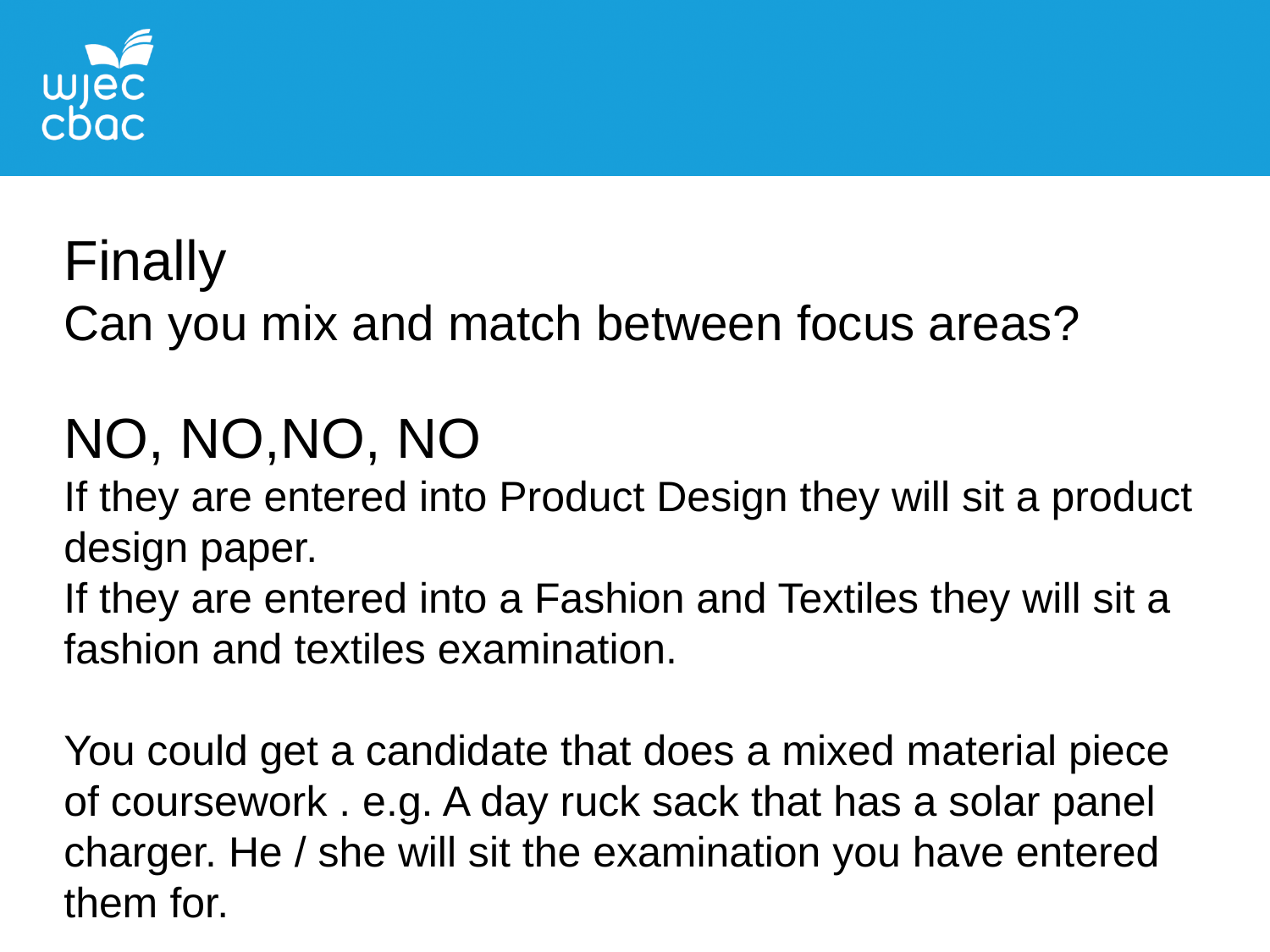

Finally
Can you mix and match between focus areas?

NO, NO,NO, NO
If they are entered into Product Design they will sit a product design paper.
If they are entered into a Fashion and Textiles they will sit a fashion and textiles examination.

You could get a candidate that does a mixed material piece of coursework . e.g. A day ruck sack that has a solar panel charger. He / she will sit the examination you have entered them for.